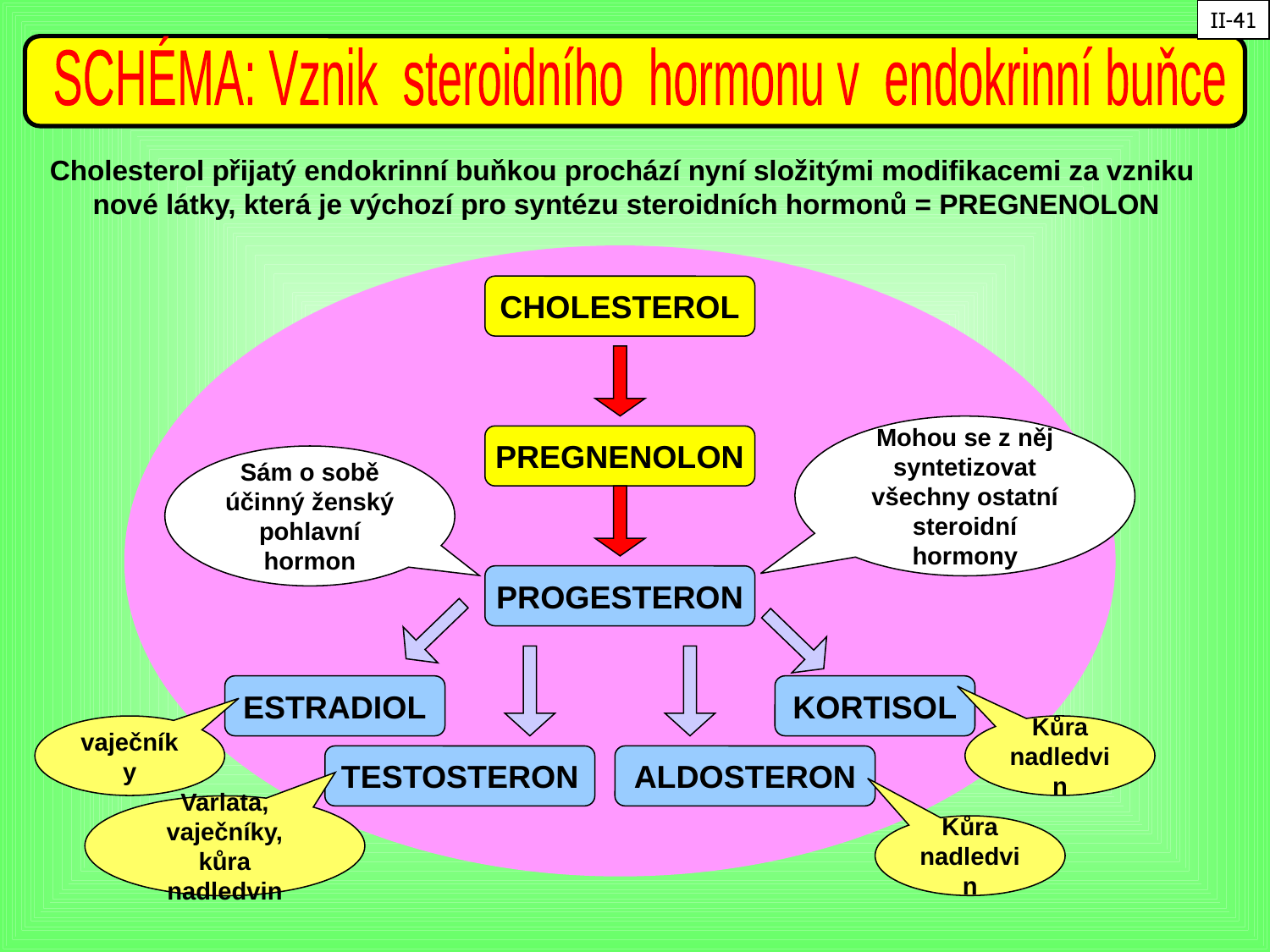

II-41

SCHÉMA: Vznik  steroidního  hormonu v  endokrinní buňce
Cholesterol přijatý endokrinní buňkou prochází nyní složitými modifikacemi za vzniku
nové látky, která je výchozí pro syntézu steroidních hormonů = PREGNENOLON

CHOLESTEROL

Mohou se z něj
syntetizovat všechny ostatní steroidní hormony
PREGNENOLON
Sám o sobě účinný ženský pohlavní hormon

PROGESTERON

ESTRADIOL
KORTISOL
vaječníky
Kůra nadledvin
TESTOSTERON
ALDOSTERON
Varlata, vaječníky, kůra nadledvin
Kůra nadledvin